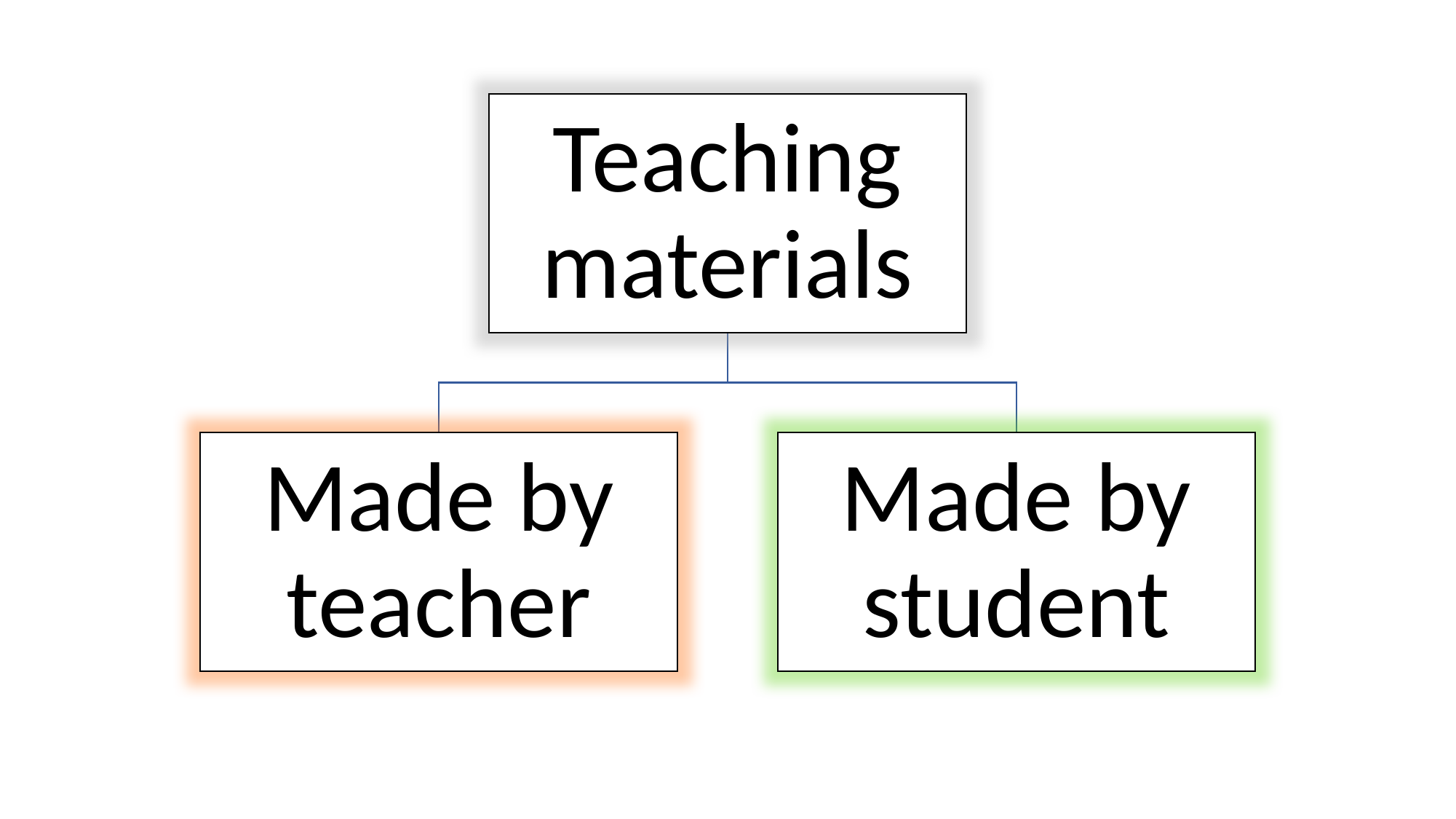

Teaching materials
Made by teacher
Made by student